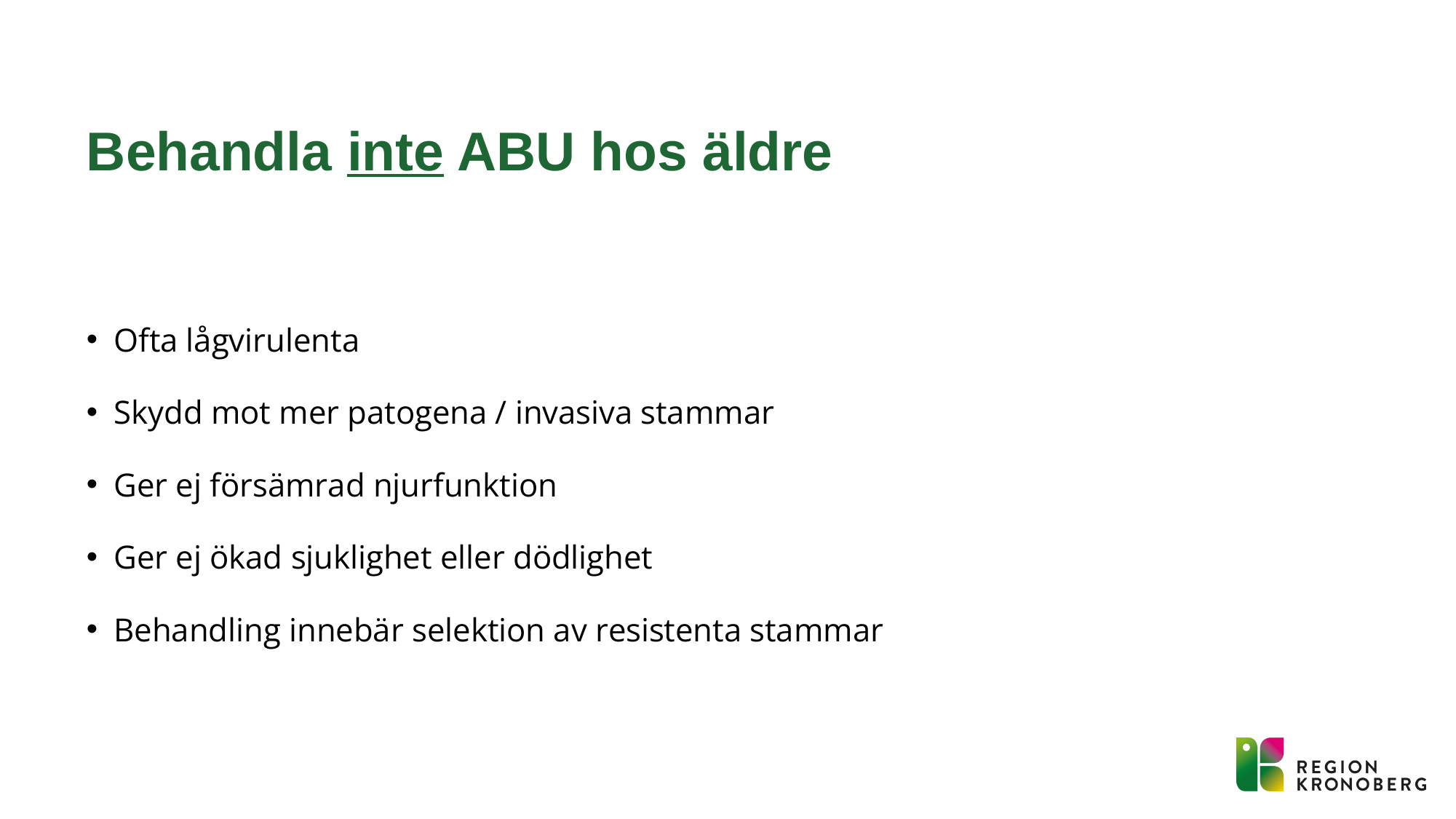

# Behandla inte ABU hos äldre

Ofta lågvirulenta
Skydd mot mer patogena / invasiva stammar
Ger ej försämrad njurfunktion
Ger ej ökad sjuklighet eller dödlighet
Behandling innebär selektion av resistenta stammar